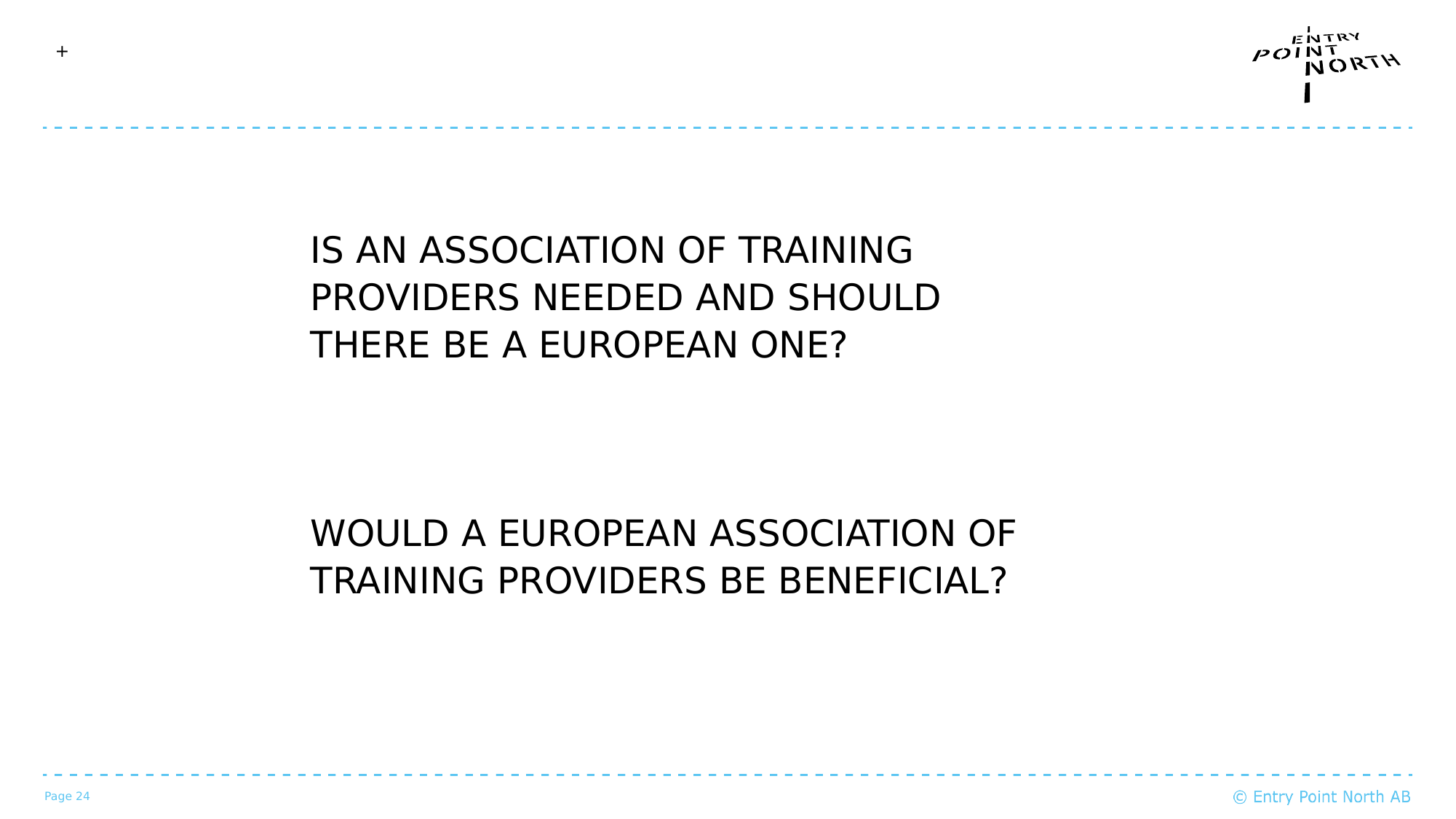

# +
IS AN ASSOCIATION OF TRAINING PROVIDERS NEEDED AND SHOULD THERE BE A EUROPEAN ONE?
WOULD A EUROPEAN ASSOCIATION OF TRAINING PROVIDERS BE BENEFICIAL?
Page 24